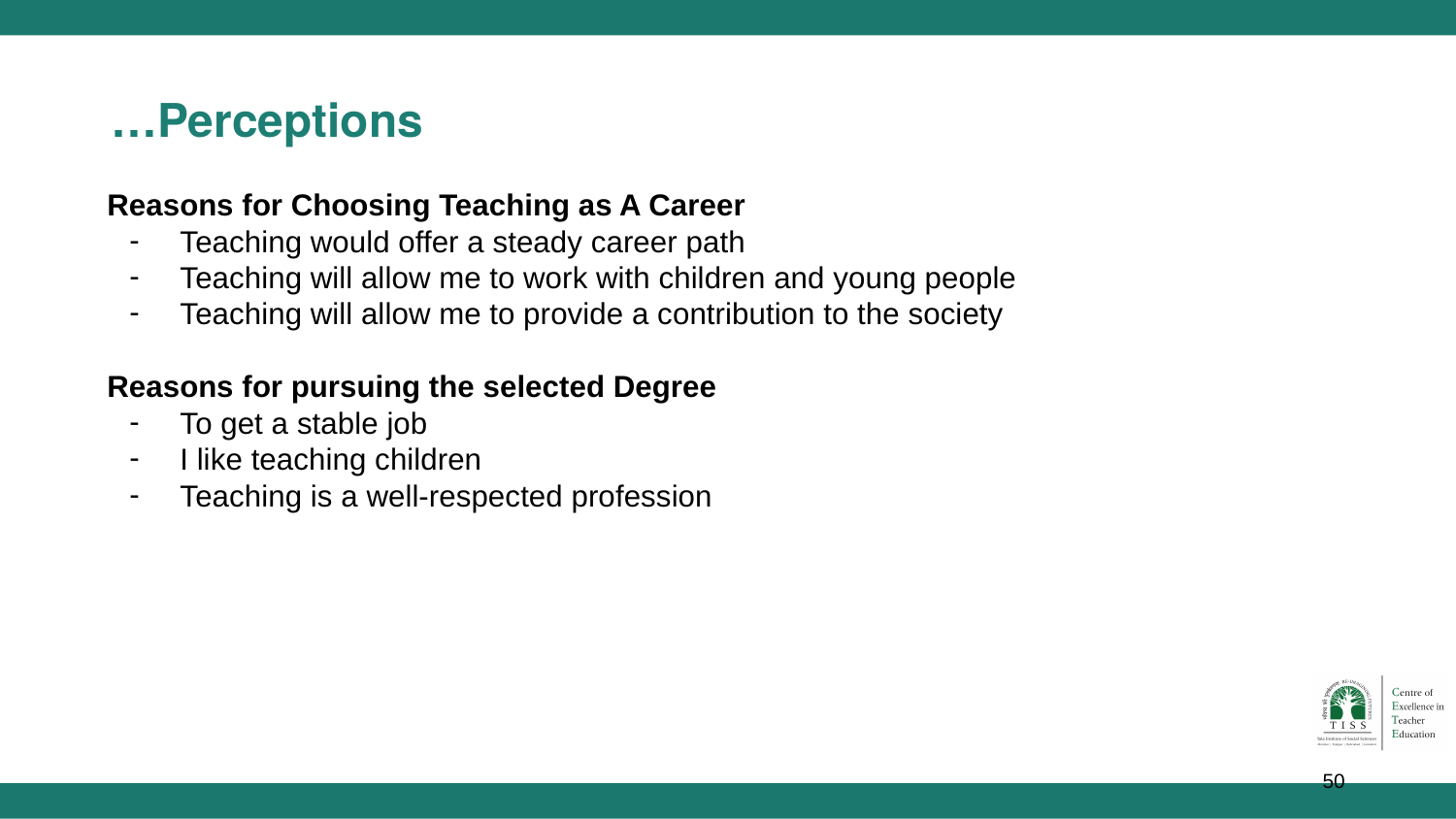

# …Perceptions
Reasons for Choosing Teaching as A Career
Teaching would offer a steady career path
Teaching will allow me to work with children and young people
Teaching will allow me to provide a contribution to the society

Reasons for pursuing the selected Degree
To get a stable job
I like teaching children
Teaching is a well-respected profession

50